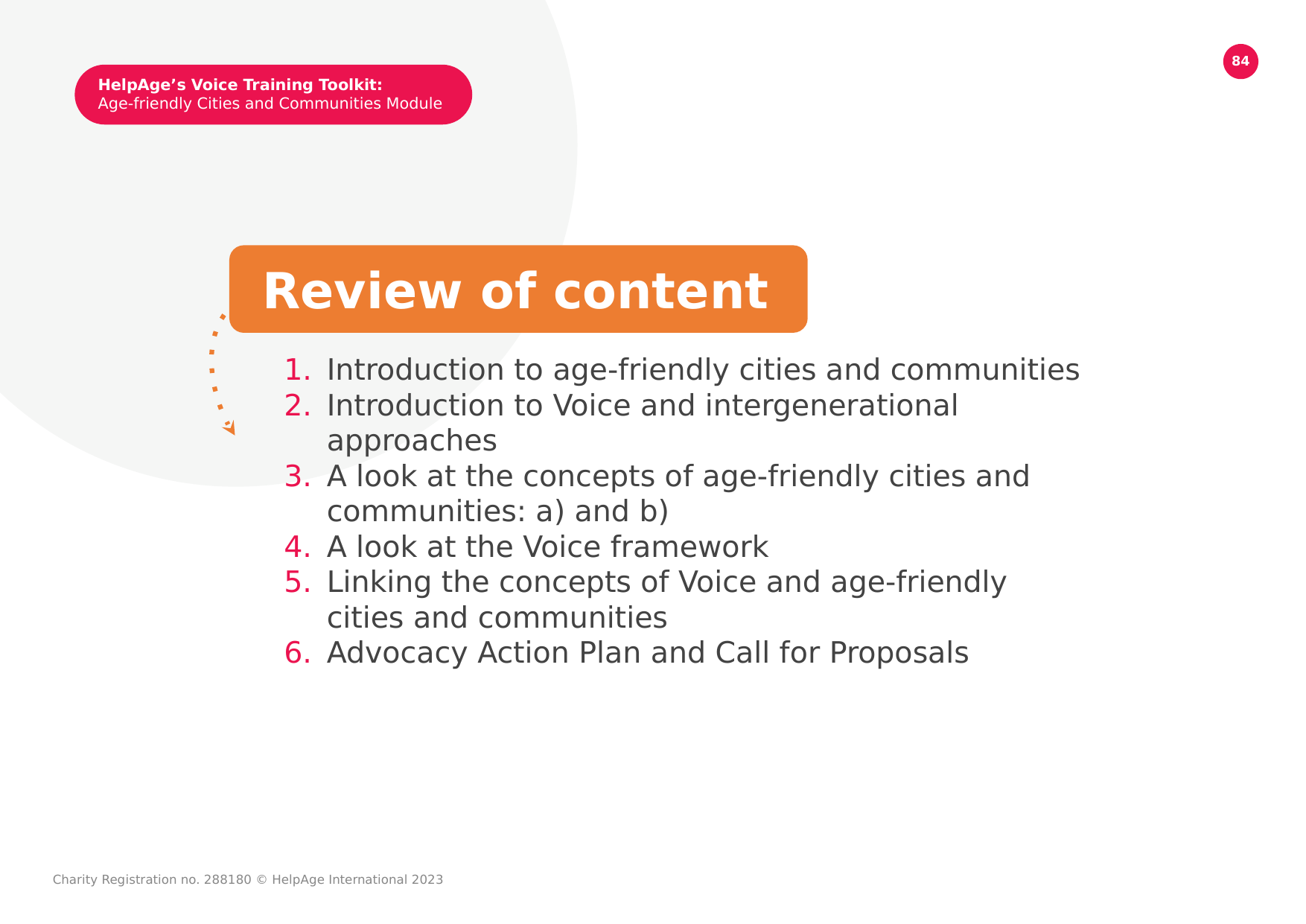

84

HelpAge’s Voice Training Toolkit:
Age-friendly Cities and Communities Module

Review of content
Introduction to age-friendly cities and communities
Introduction to Voice and intergenerational approaches
A look at the concepts of age-friendly cities and communities: a) and b)
A look at the Voice framework
Linking the concepts of Voice and age-friendly cities and communities
Advocacy Action Plan and Call for Proposals